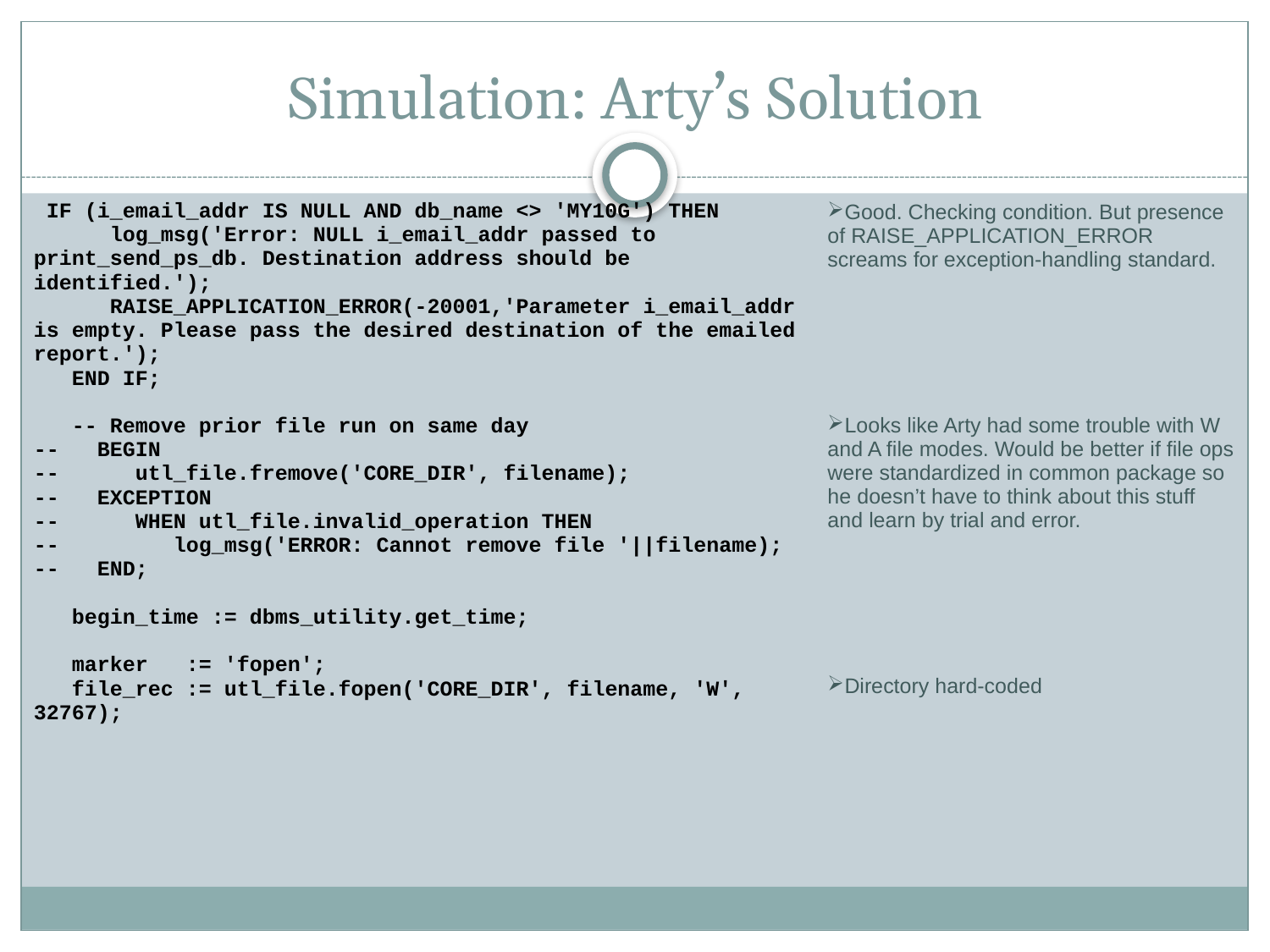

# Simulation: Arty’s Solution
| IF (i\_email\_addr IS NULL AND db\_name <> 'MY10G') THEN log\_msg('Error: NULL i\_email\_addr passed to print\_send\_ps\_db. Destination address should be identified.'); RAISE\_APPLICATION\_ERROR(-20001,'Parameter i\_email\_addr is empty. Please pass the desired destination of the emailed report.'); END IF; -- Remove prior file run on same day -- BEGIN -- utl\_file.fremove('CORE\_DIR', filename); -- EXCEPTION -- WHEN utl\_file.invalid\_operation THEN -- log\_msg('ERROR: Cannot remove file '||filename); -- END; begin\_time := dbms\_utility.get\_time; marker := 'fopen'; file\_rec := utl\_file.fopen('CORE\_DIR', filename, 'W', 32767); | Good. Checking condition. But presence of RAISE\_APPLICATION\_ERROR screams for exception-handling standard. Looks like Arty had some trouble with W and A file modes. Would be better if file ops were standardized in common package so he doesn’t have to think about this stuff and learn by trial and error. Directory hard-coded |
| --- | --- |